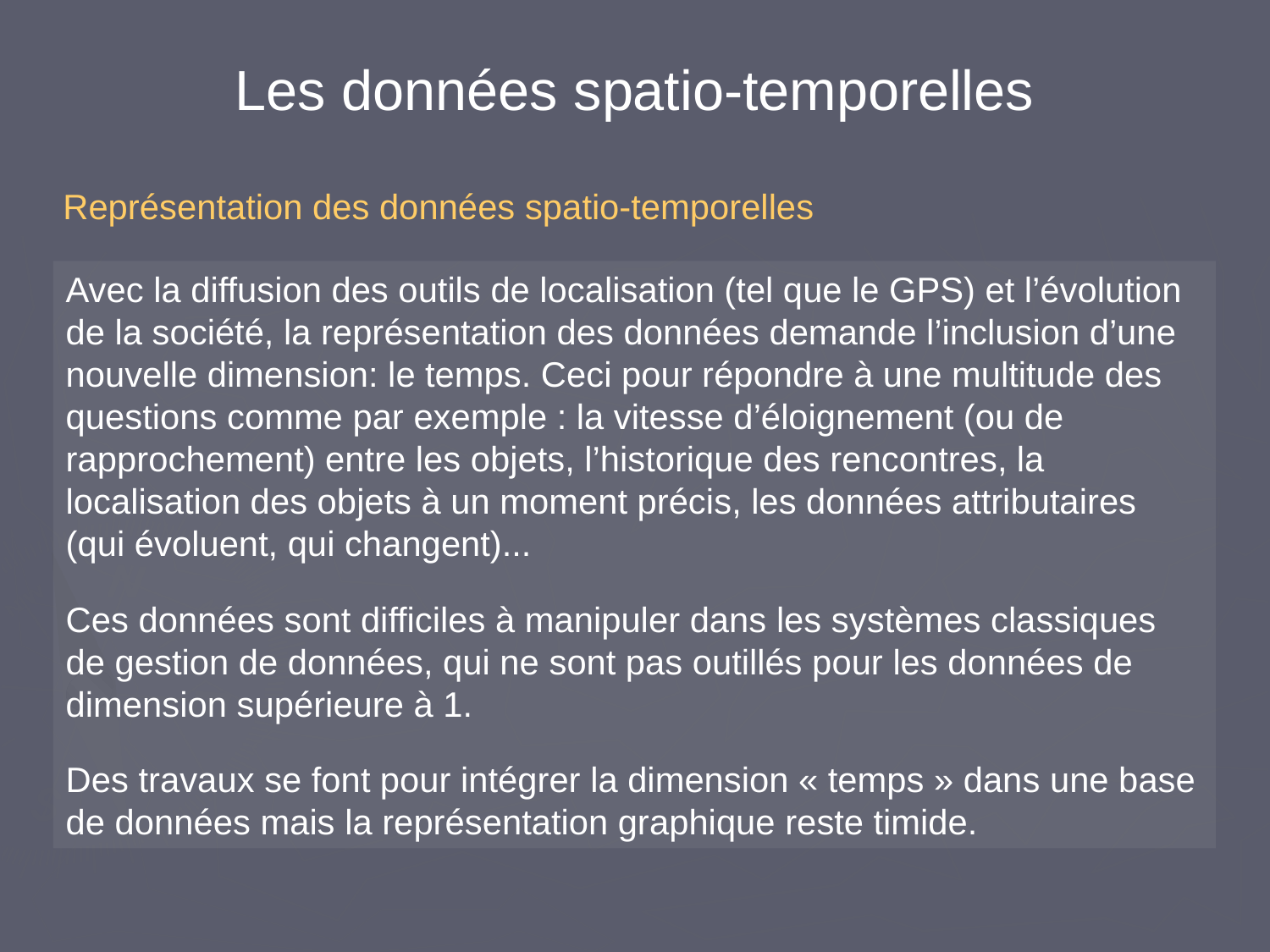

Les données spatio-temporelles
Représentation des données spatio-temporelles
Avec la diffusion des outils de localisation (tel que le GPS) et l’évolution de la société, la représentation des données demande l’inclusion d’une nouvelle dimension: le temps. Ceci pour répondre à une multitude des questions comme par exemple : la vitesse d’éloignement (ou de rapprochement) entre les objets, l’historique des rencontres, la localisation des objets à un moment précis, les données attributaires (qui évoluent, qui changent)...
Ces données sont difficiles à manipuler dans les systèmes classiques de gestion de données, qui ne sont pas outillés pour les données de dimension supérieure à 1.
Des travaux se font pour intégrer la dimension « temps » dans une base de données mais la représentation graphique reste timide.